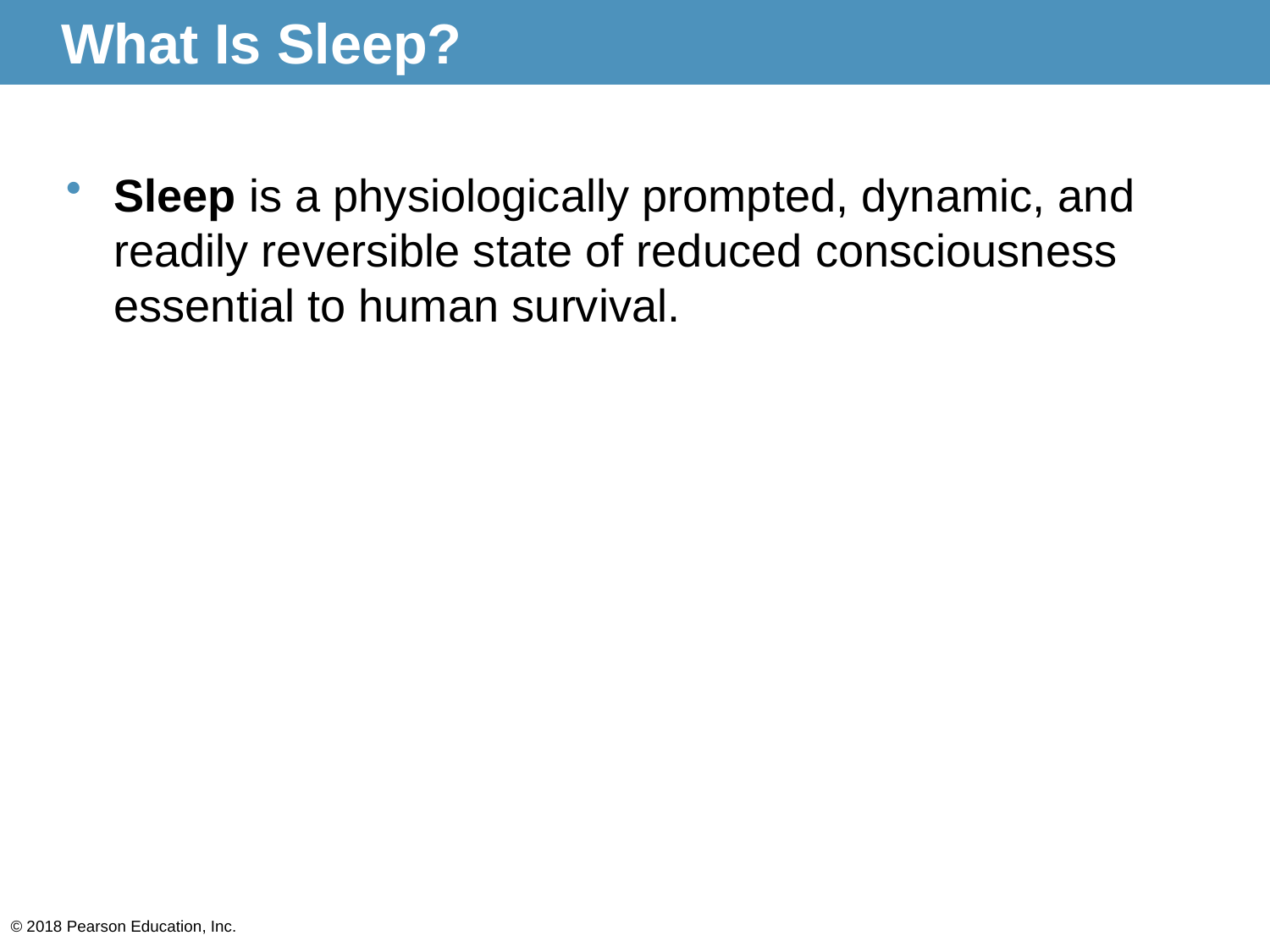

# What Is Sleep?
Sleep is a physiologically prompted, dynamic, and readily reversible state of reduced consciousness essential to human survival.